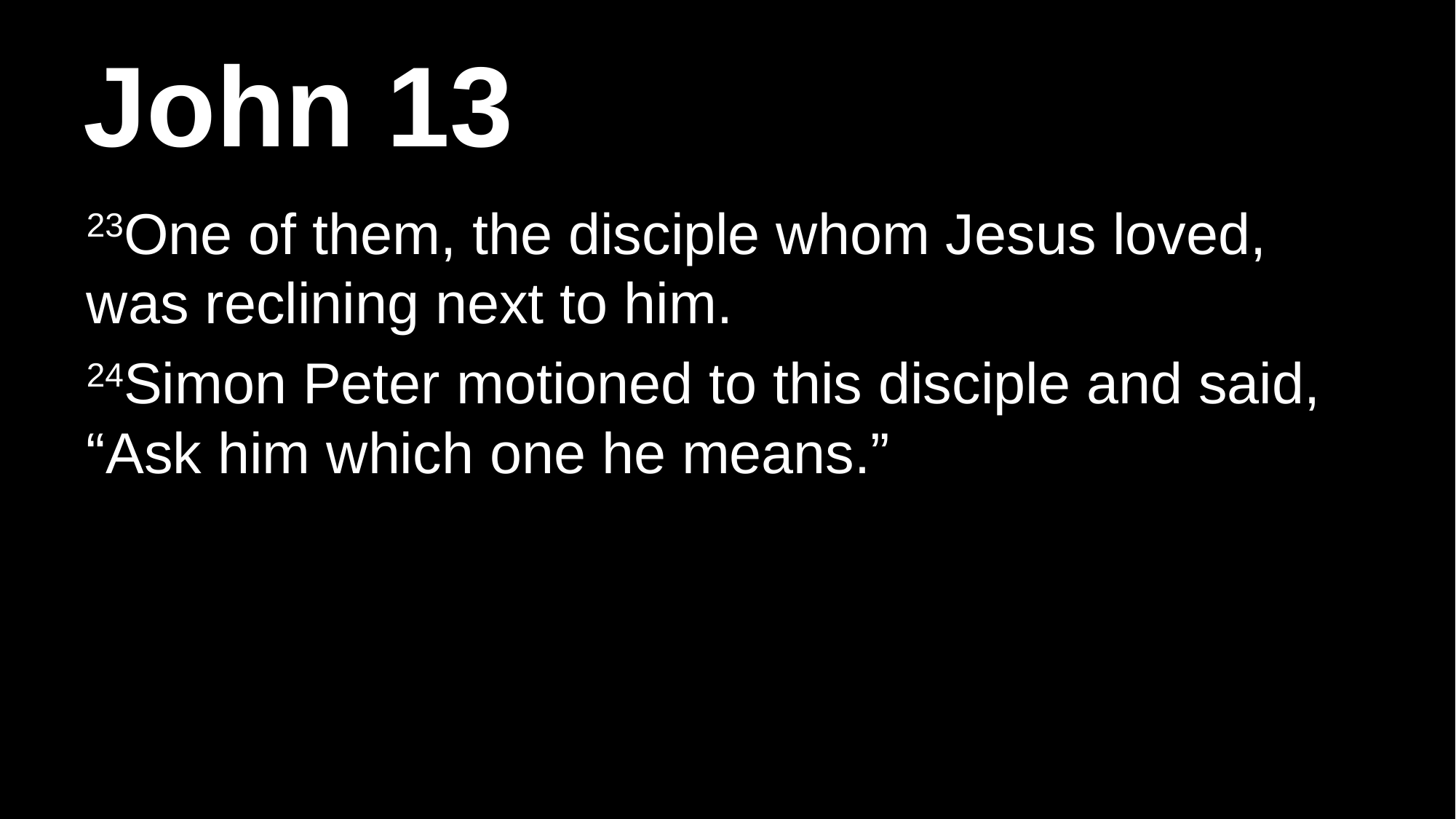

# John 13
23One of them, the disciple whom Jesus loved, was reclining next to him.
24Simon Peter motioned to this disciple and said, “Ask him which one he means.”